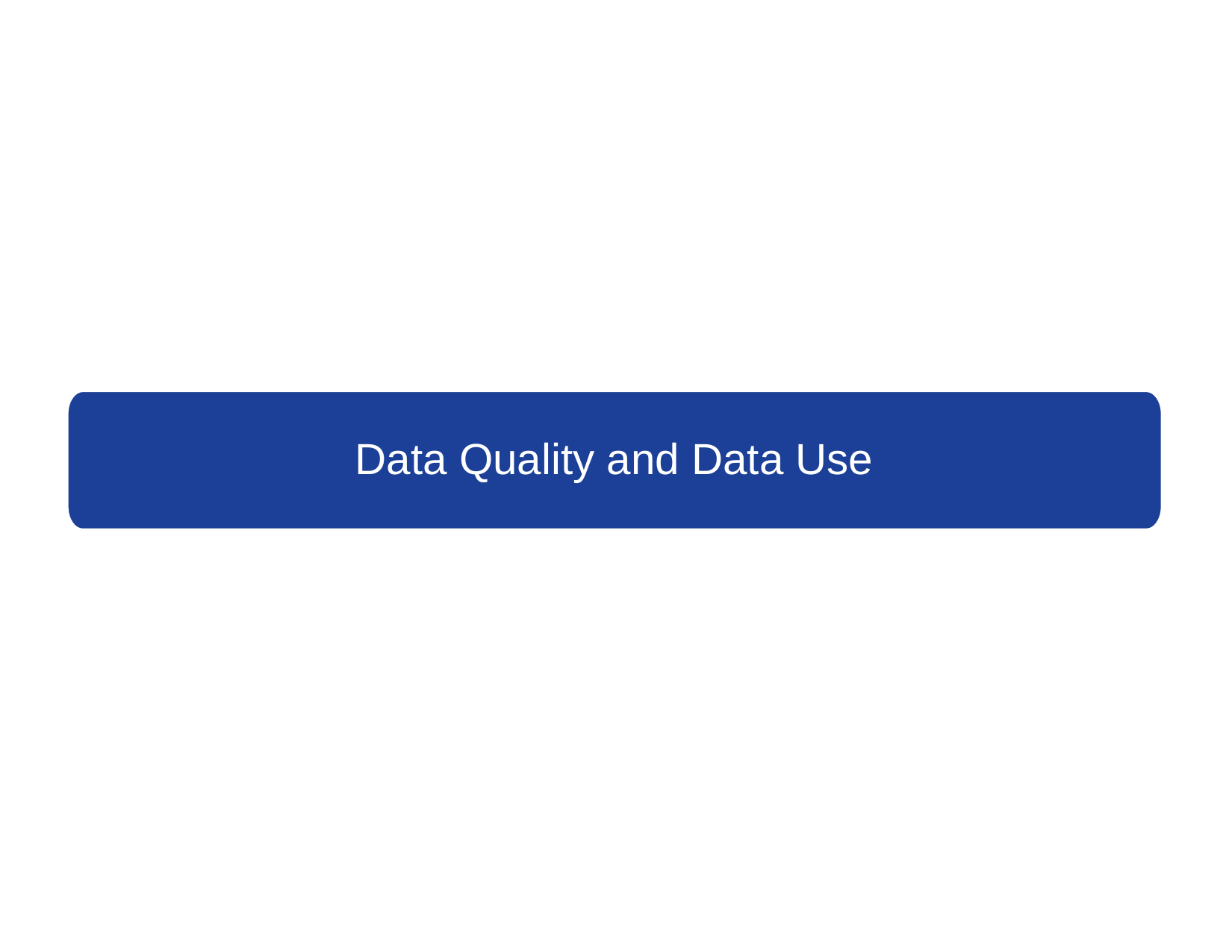

Data Quality and Data Use
Example: Formal Feedback